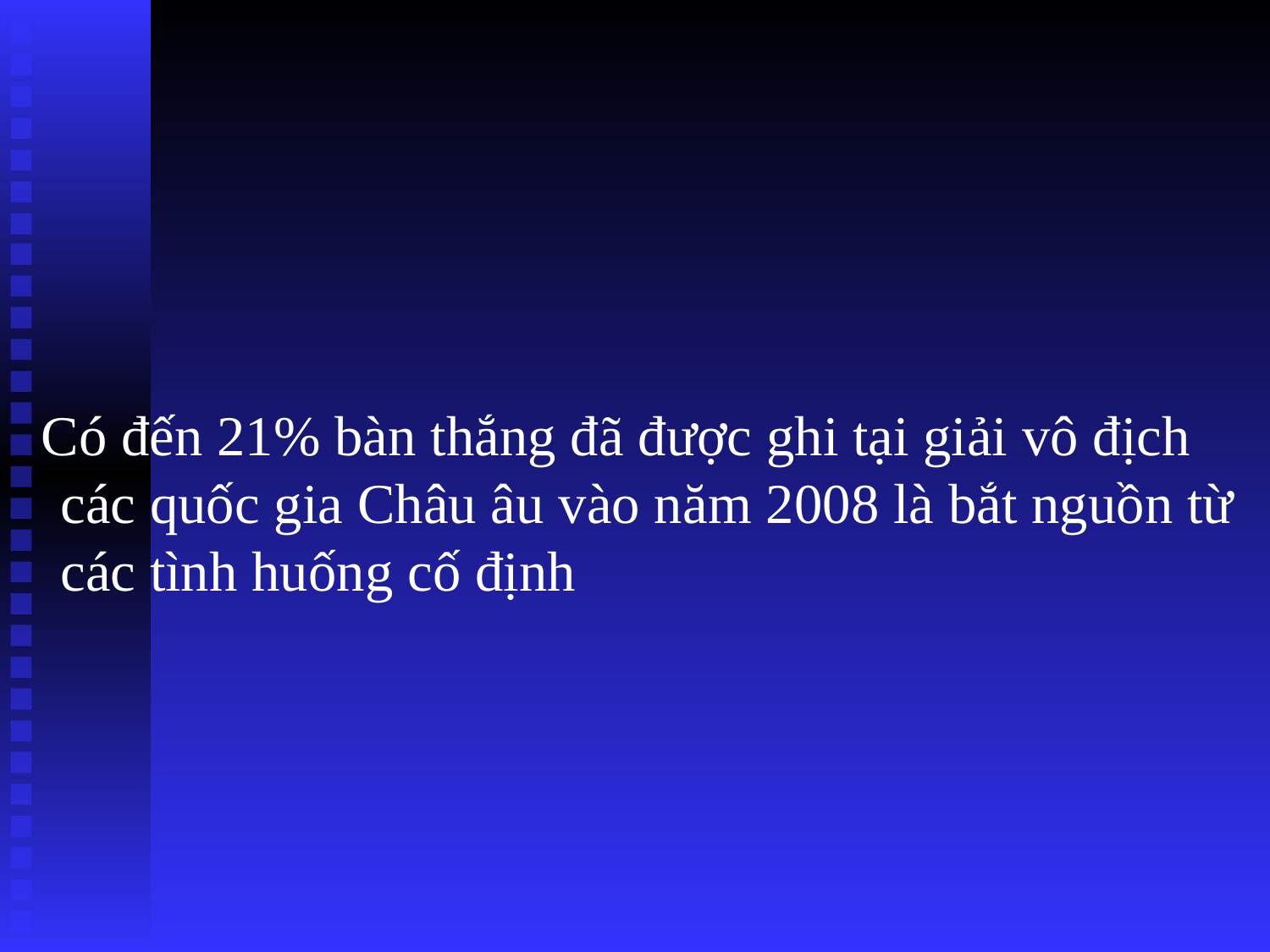

#

  Có đến 21% bàn thắng đã được ghi tại giải vô địch các quốc gia Châu âu vào năm 2008 là bắt nguồn từ các tình huống cố định